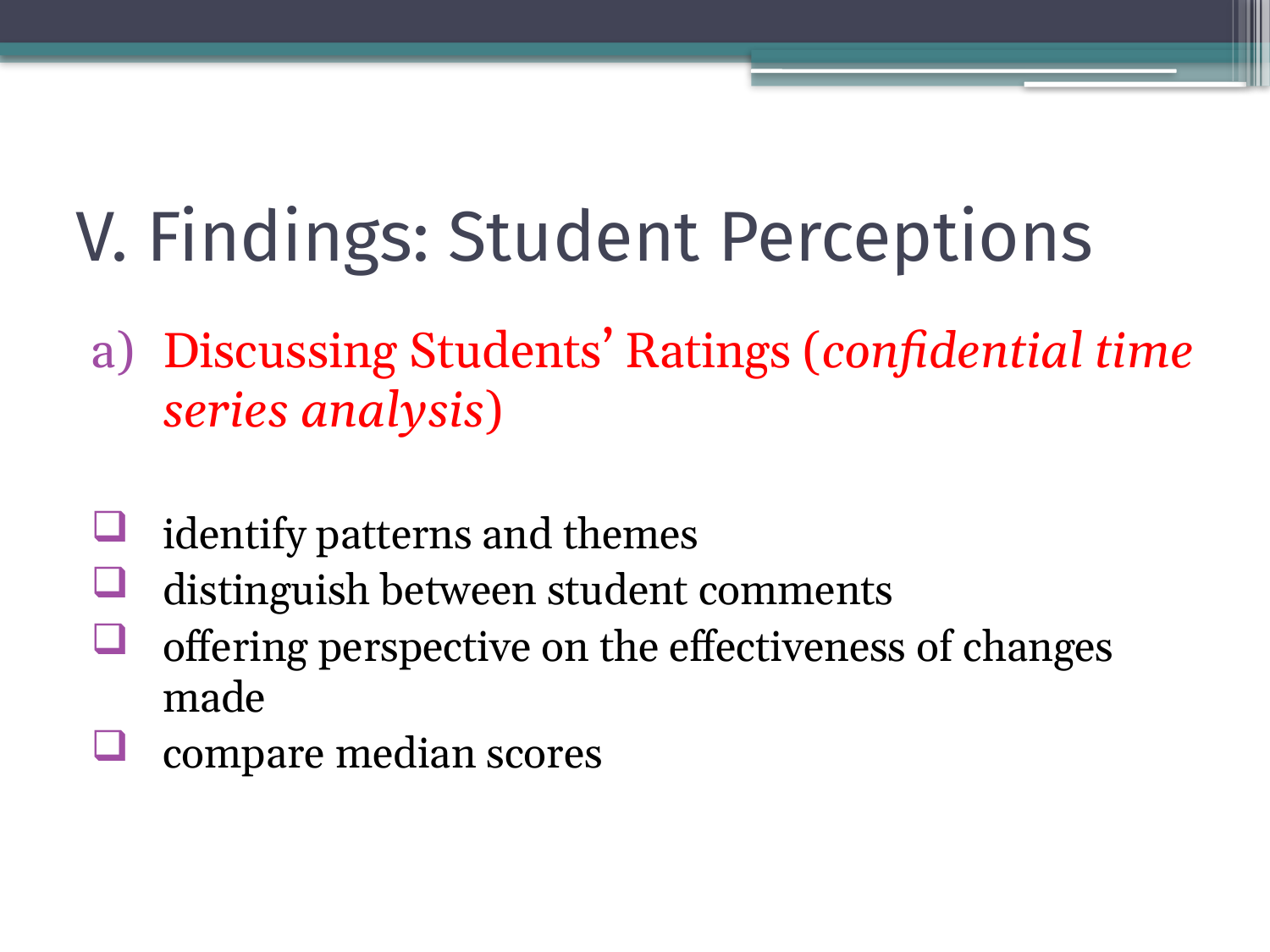

# V. Findings: Student Perceptions
Discussing Students’ Ratings (confidential time series analysis)

identify patterns and themes
distinguish between student comments
offering perspective on the effectiveness of changes made
compare median scores